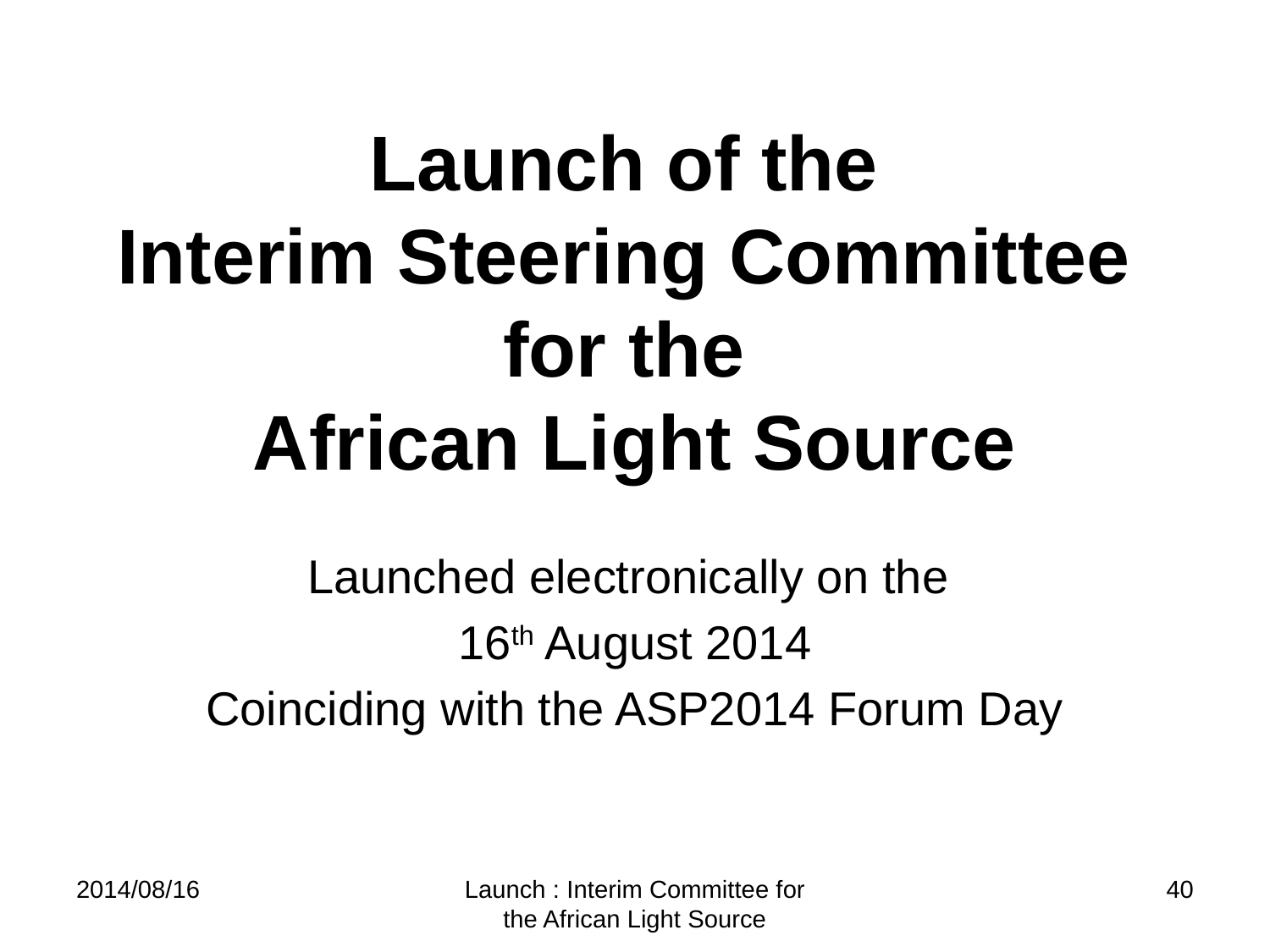

# Launch of the Interim Steering Committee for the African Light Source
Launched electronically on the
16th August 2014
Coinciding with the ASP2014 Forum Day
2014/08/16
Launch : Interim Committee for the African Light Source
40